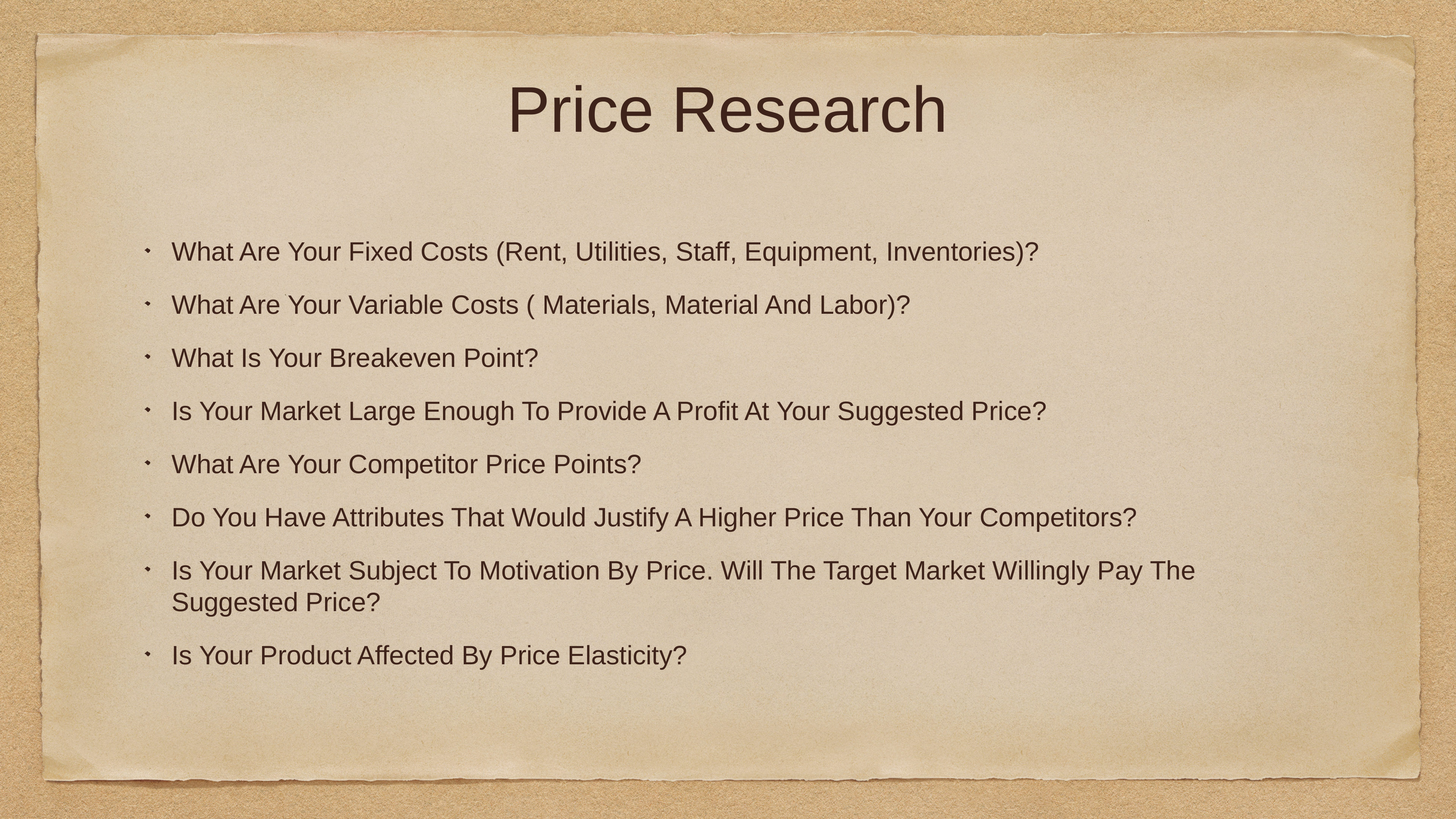

# Price Research
What Are Your Fixed Costs (Rent, Utilities, Staff, Equipment, Inventories)?
What Are Your Variable Costs ( Materials, Material And Labor)?
What Is Your Breakeven Point?
Is Your Market Large Enough To Provide A Profit At Your Suggested Price?
What Are Your Competitor Price Points?
Do You Have Attributes That Would Justify A Higher Price Than Your Competitors?
Is Your Market Subject To Motivation By Price. Will The Target Market Willingly Pay The Suggested Price?
Is Your Product Affected By Price Elasticity?
43